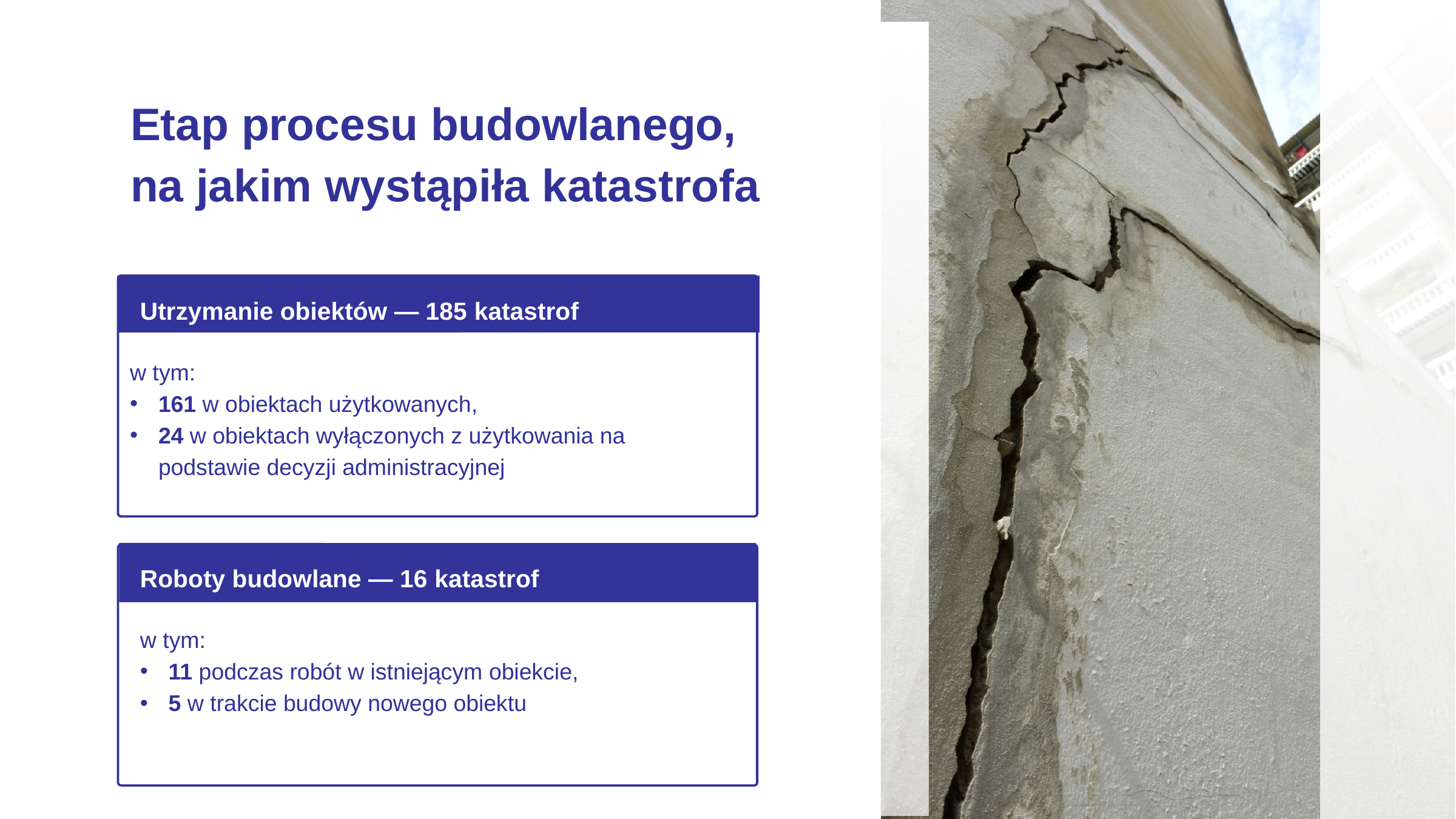

Etap procesu budowlanego,
na jakim wystąpiła katastrofa

Utrzymanie obiektów — 185 katastrof
w tym:
161 w obiektach użytkowanych,
24 w obiektach wyłączonych z użytkowania na podstawie decyzji administracyjnej

Roboty budowlane — 16 katastrof
w tym:
11 podczas robót w istniejącym obiekcie,
5 w trakcie budowy nowego obiektu